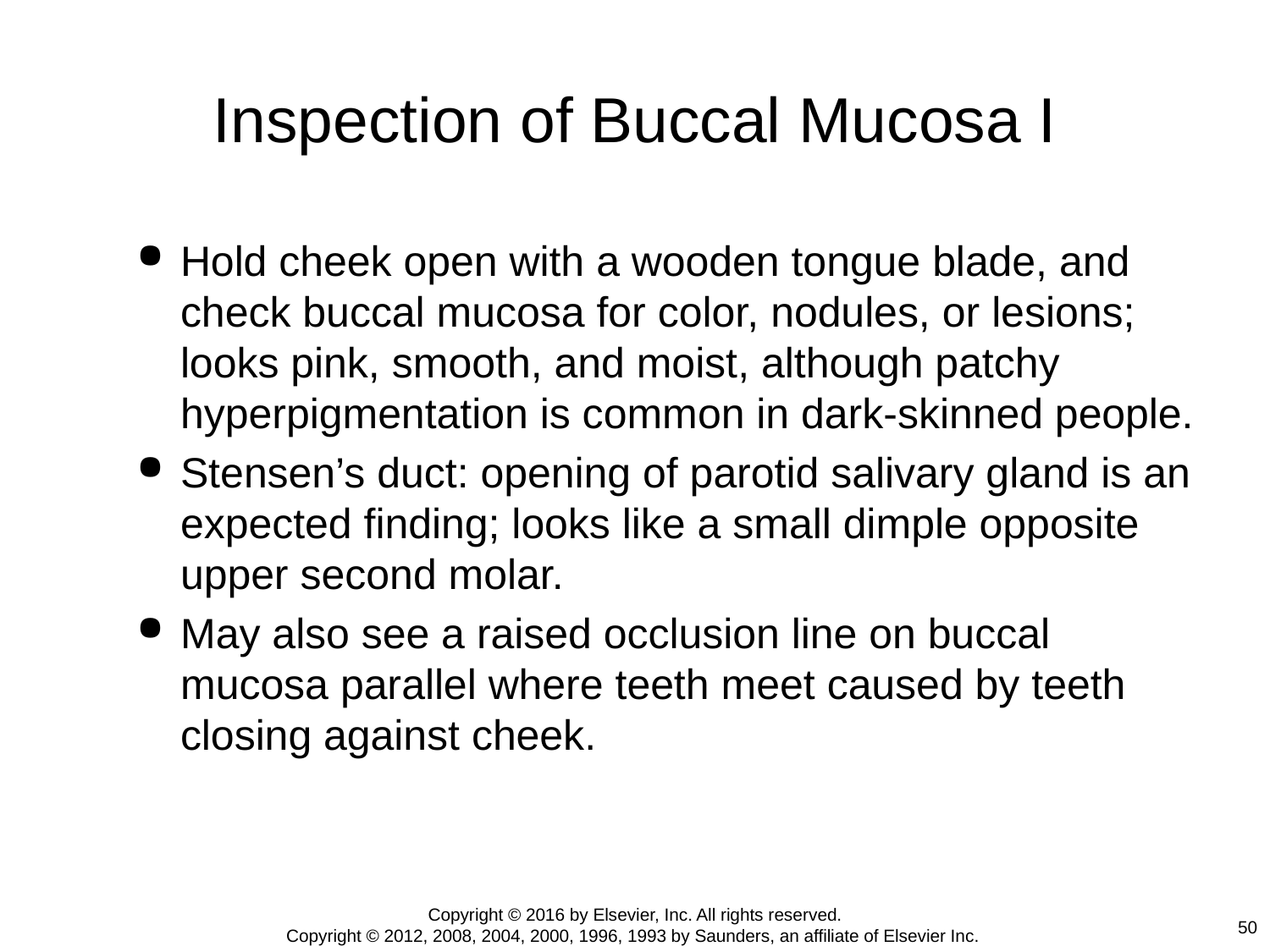

# Inspection of Buccal Mucosa I
Hold cheek open with a wooden tongue blade, and check buccal mucosa for color, nodules, or lesions; looks pink, smooth, and moist, although patchy hyperpigmentation is common in dark-skinned people.
Stensen’s duct: opening of parotid salivary gland is an expected finding; looks like a small dimple opposite upper second molar.
May also see a raised occlusion line on buccal mucosa parallel where teeth meet caused by teeth closing against cheek.
Copyright © 2016 by Elsevier, Inc. All rights reserved.
Copyright © 2012, 2008, 2004, 2000, 1996, 1993 by Saunders, an affiliate of Elsevier Inc.
50